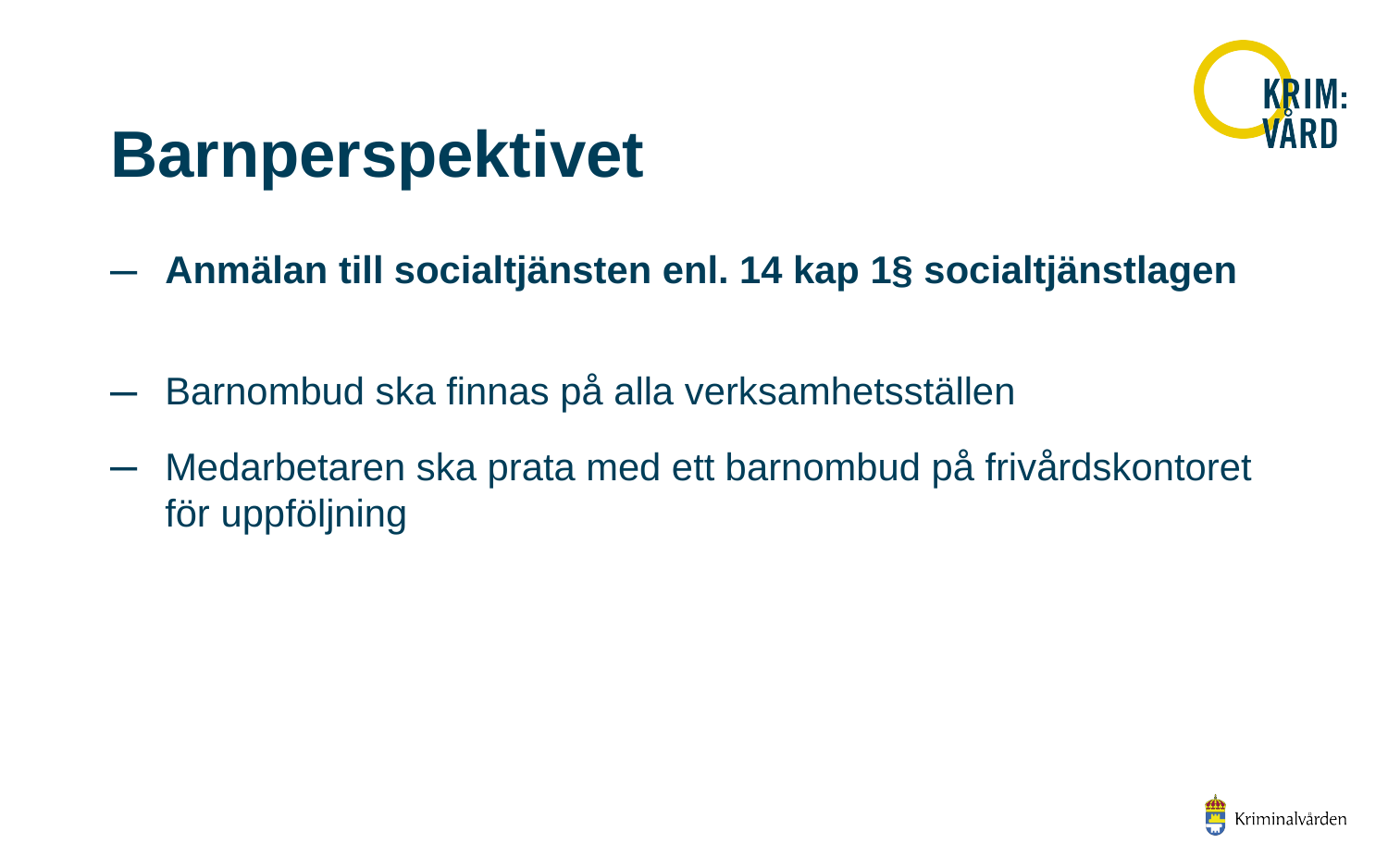

# Barnperspektivet
Anmälan till socialtjänsten enl. 14 kap 1§ socialtjänstlagen
Barnombud ska finnas på alla verksamhetsställen
Medarbetaren ska prata med ett barnombud på frivårdskontoret för uppföljning